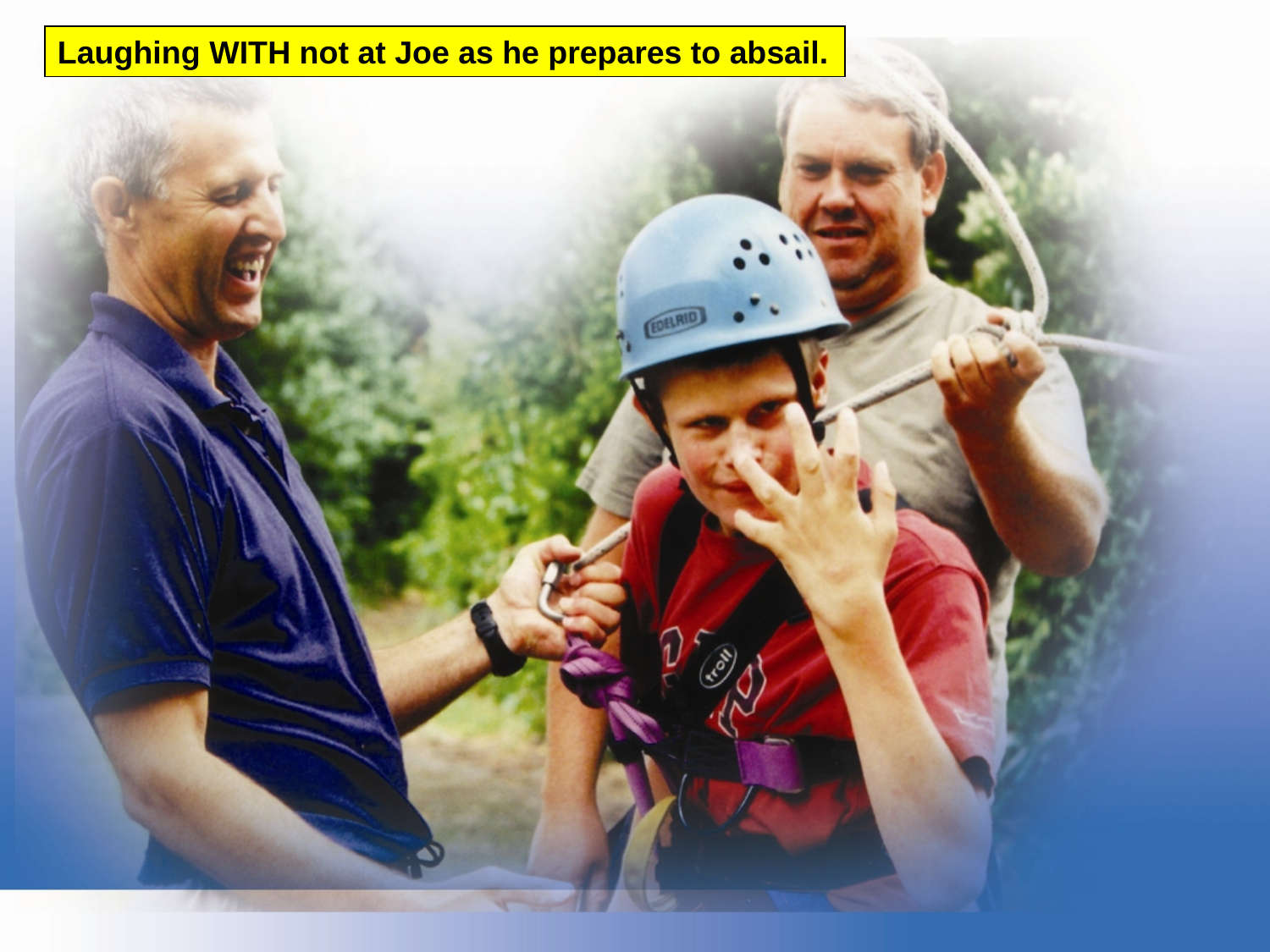

Laughing WITH not at Joe as he prepares to absail.